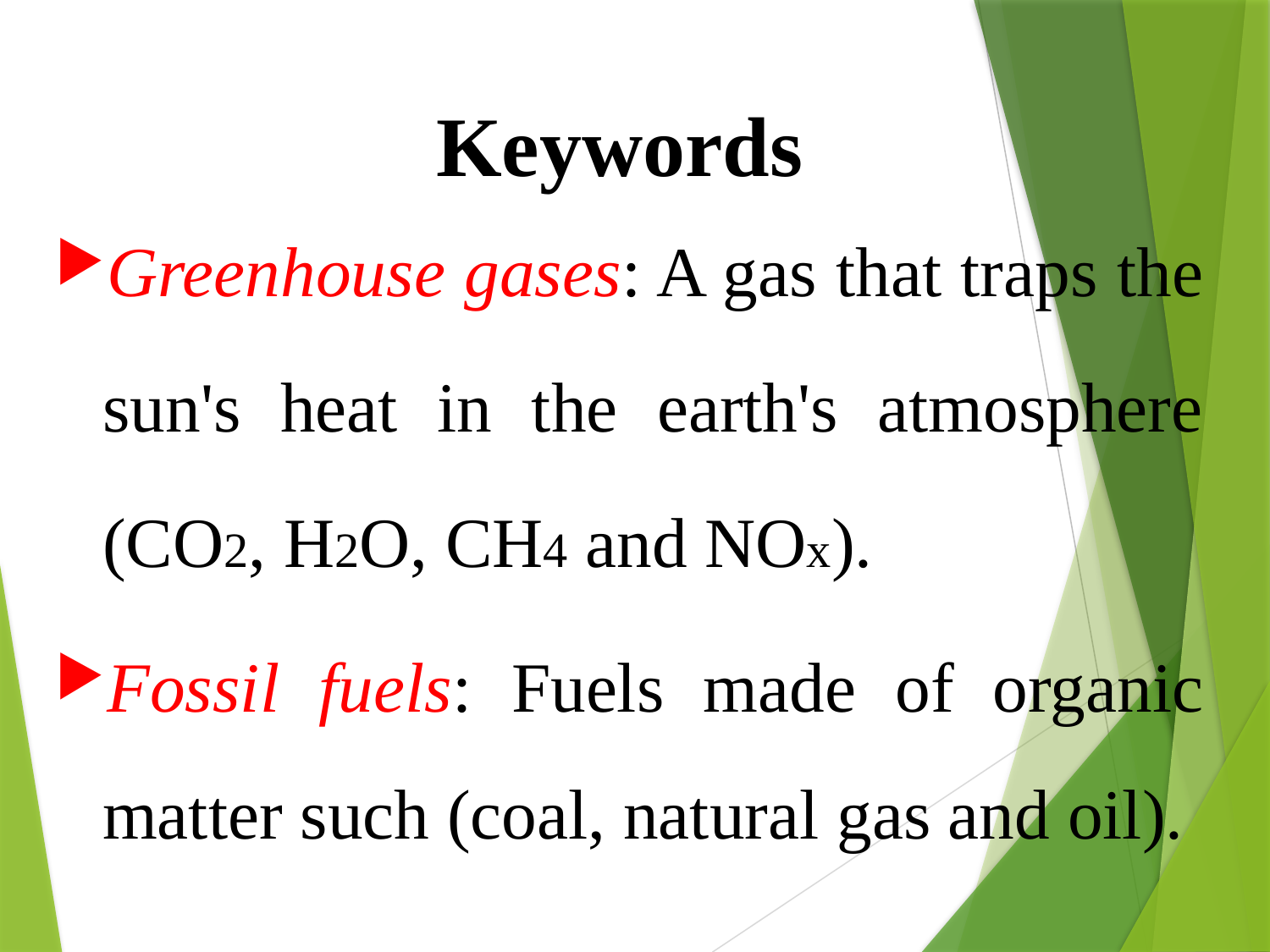

# Keywords
Greenhouse gases: A gas that traps the sun's heat in the earth's atmosphere (CO2, H2O, CH4 and NOx).
Fossil fuels: Fuels made of organic matter such (coal, natural gas and oil).